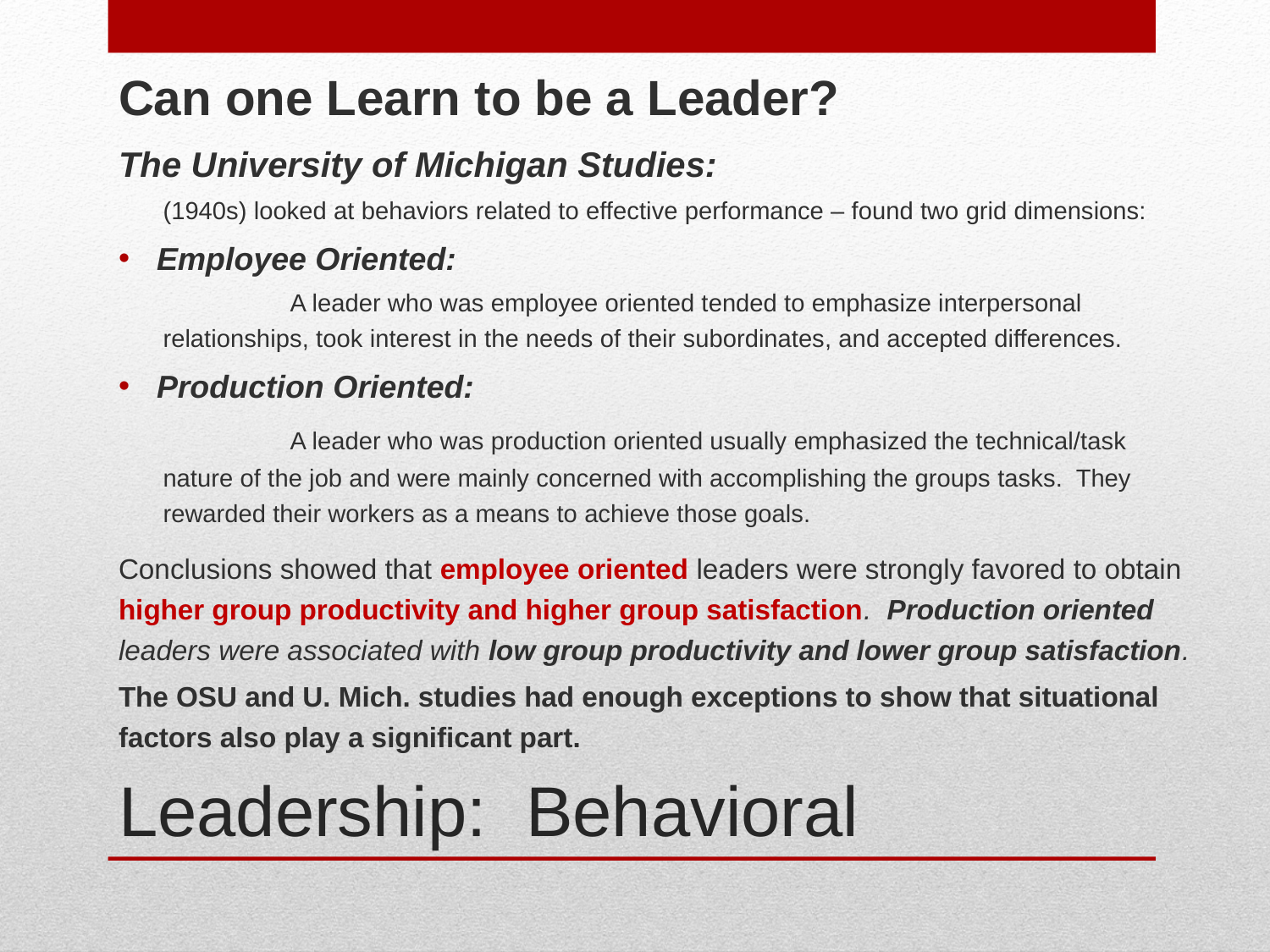

Can one Learn to be a Leader?
The University of Michigan Studies:
(1940s) looked at behaviors related to effective performance – found two grid dimensions:
Employee Oriented:
	A leader who was employee oriented tended to emphasize interpersonal relationships, took interest in the needs of their subordinates, and accepted differences.
Production Oriented:
	A leader who was production oriented usually emphasized the technical/task nature of the job and were mainly concerned with accomplishing the groups tasks.  They rewarded their workers as a means to achieve those goals.

Conclusions showed that employee oriented leaders were strongly favored to obtain higher group productivity and higher group satisfaction.  Production oriented leaders were associated with low group productivity and lower group satisfaction.
The OSU and U. Mich. studies had enough exceptions to show that situational factors also play a significant part.

# Leadership:  Behavioral